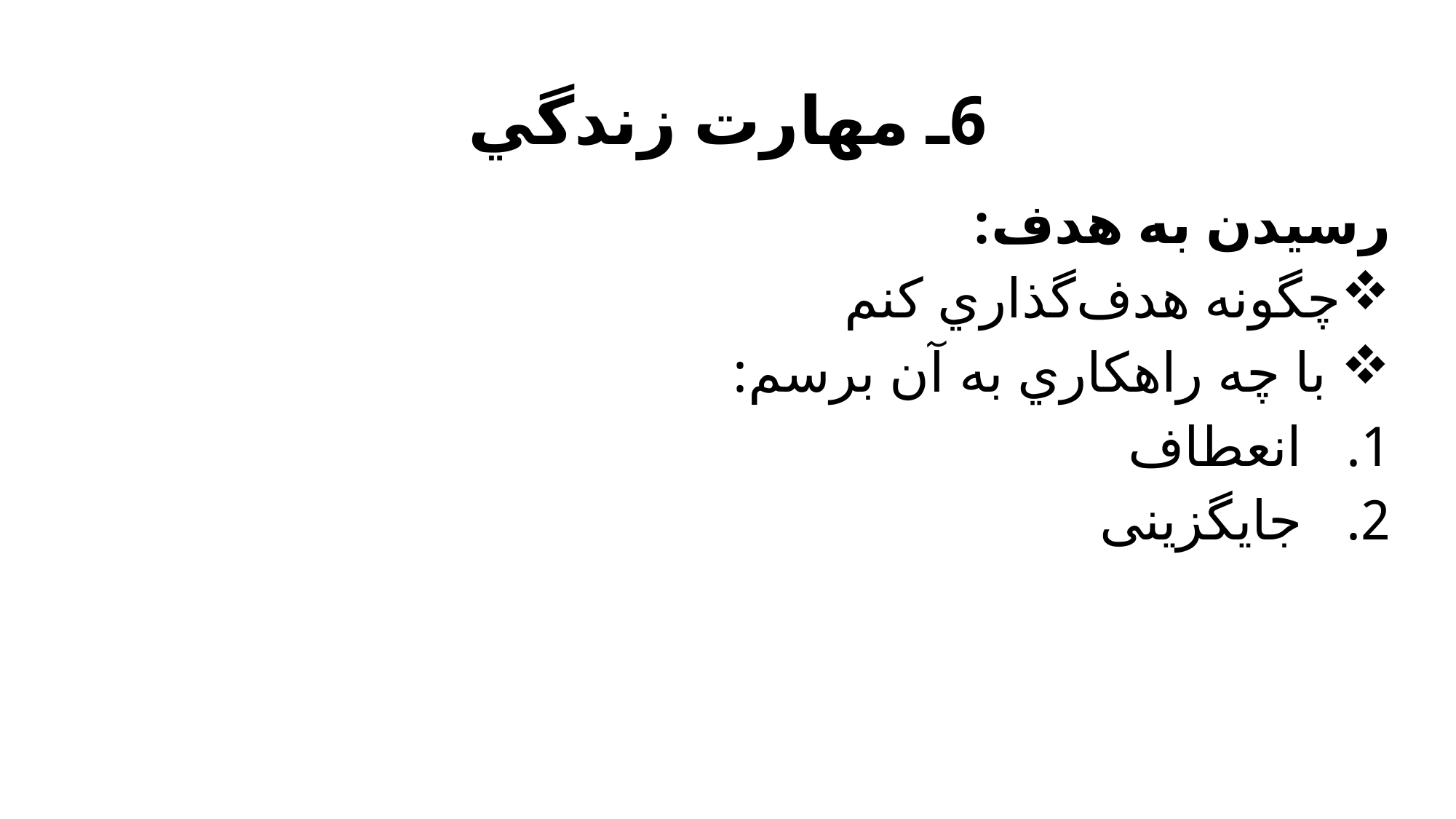

# 6ـ مهارت زندگي
رسیدن به هدف:
چگونه هدف‌گذاري كنم
 با چه راهكاري به آن برسم:
انعطاف
جایگزینی